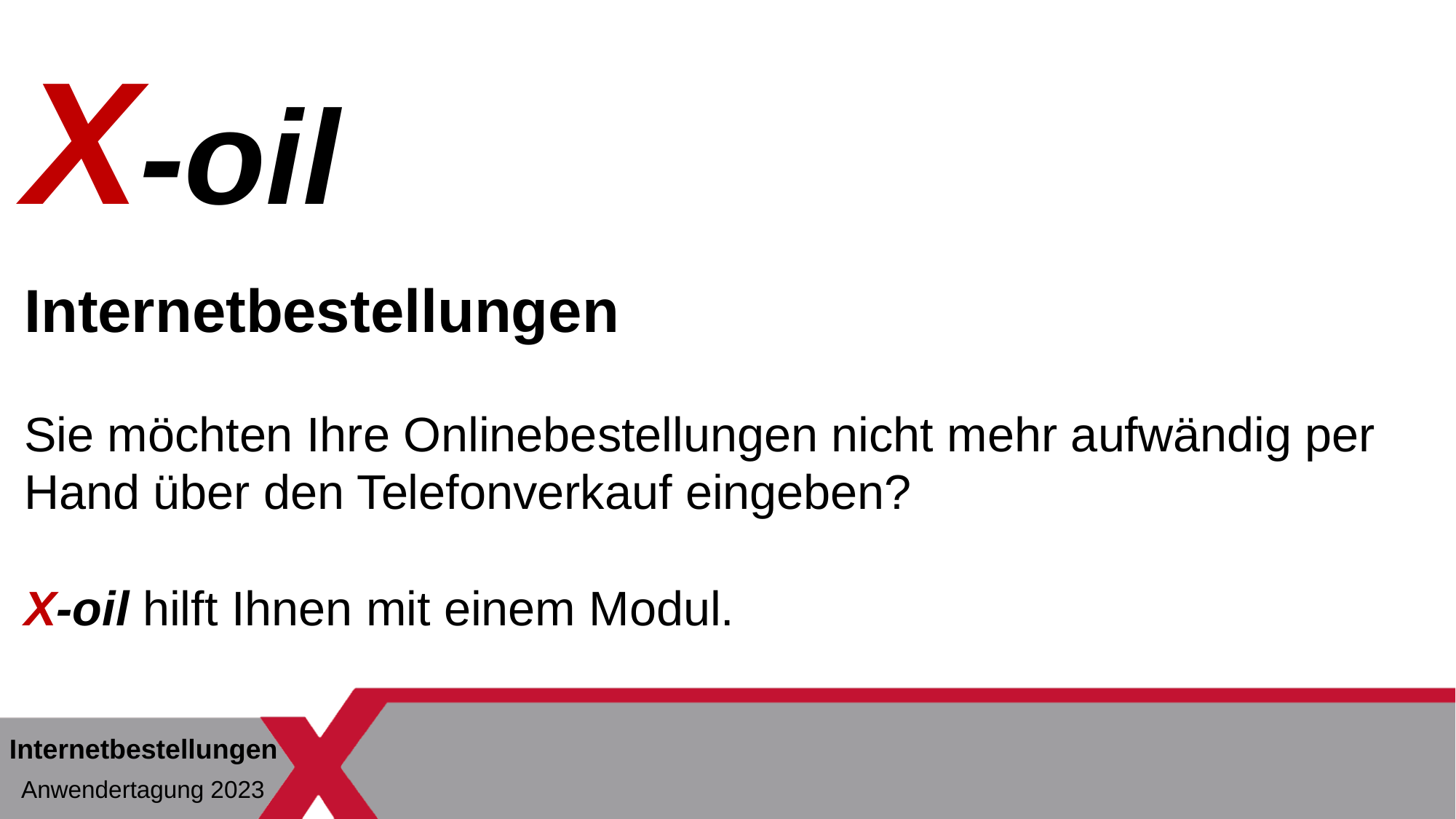

X-oil

Internetbestellungen

Sie möchten Ihre Onlinebestellungen nicht mehr aufwändig per Hand über den Telefonverkauf eingeben?

X-oil hilft Ihnen mit einem Modul.
Internetbestellungen
Anwendertagung 2023